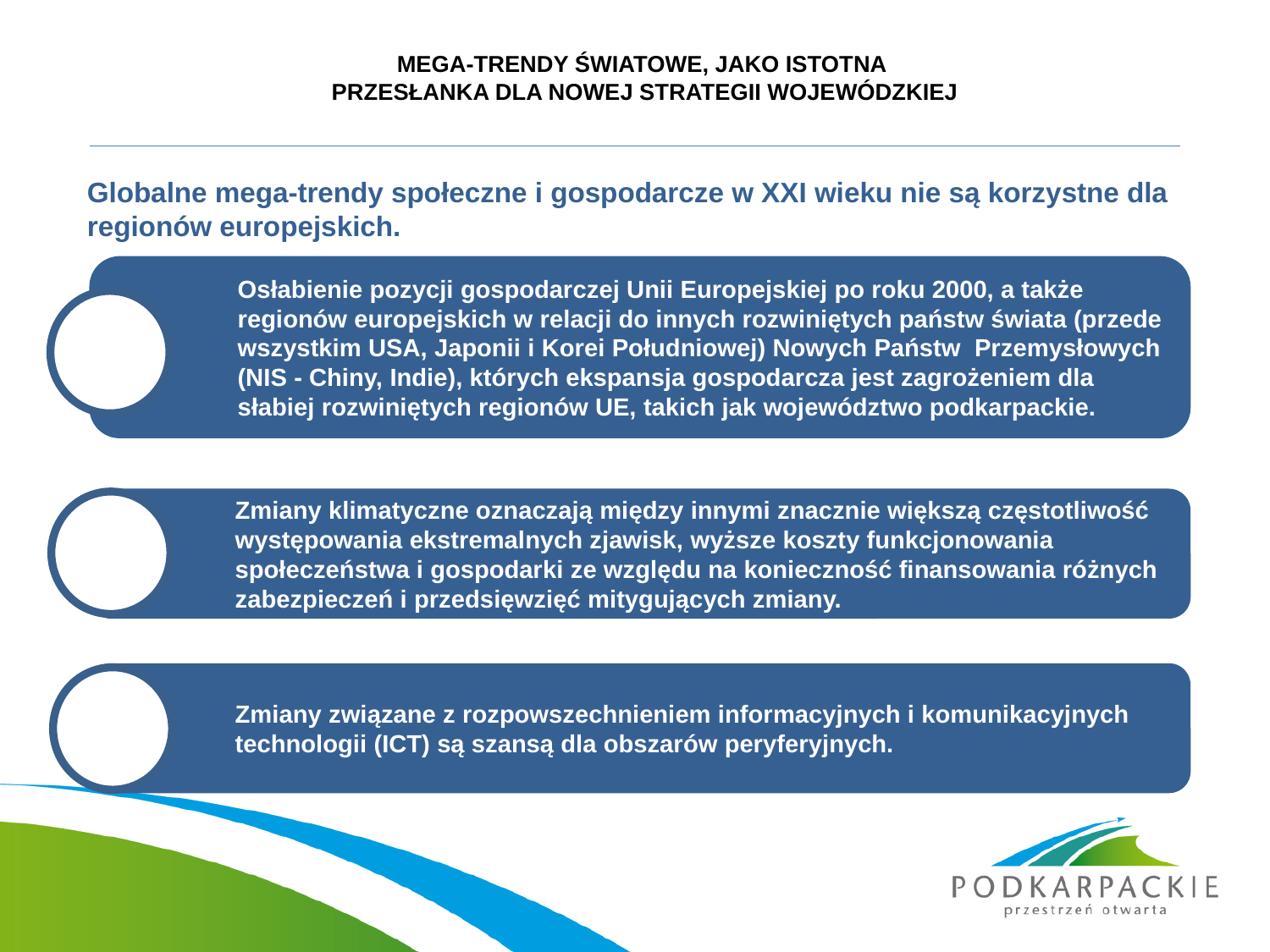

# MEGA-TRENDY ŚWIATOWE, JAKO ISTOTNA PRZESŁANKA DLA NOWEJ STRATEGII WOJEWÓDZKIEJ
Globalne mega-trendy społeczne i gospodarcze w XXI wieku nie są korzystne dla regionów europejskich.

Osłabienie pozycji gospodarczej Unii Europejskiej po roku 2000, a także regionów europejskich w relacji do innych rozwiniętych państw świata (przede wszystkim USA, Japonii i Korei Południowej) Nowych Państw  Przemysłowych (NIS - Chiny, Indie), których ekspansja gospodarcza jest zagrożeniem dla słabiej rozwiniętych regionów UE, takich jak województwo podkarpackie.

Zmiany klimatyczne oznaczają między innymi znacznie większą częstotliwość występowania ekstremalnych zjawisk, wyższe koszty funkcjonowania społeczeństwa i gospodarki ze względu na konieczność finansowania różnych zabezpieczeń i przedsięwzięć mitygujących zmiany.

Zmiany związane z rozpowszechnieniem informacyjnych i komunikacyjnych technologii (ICT) są szansą dla obszarów peryferyjnych.